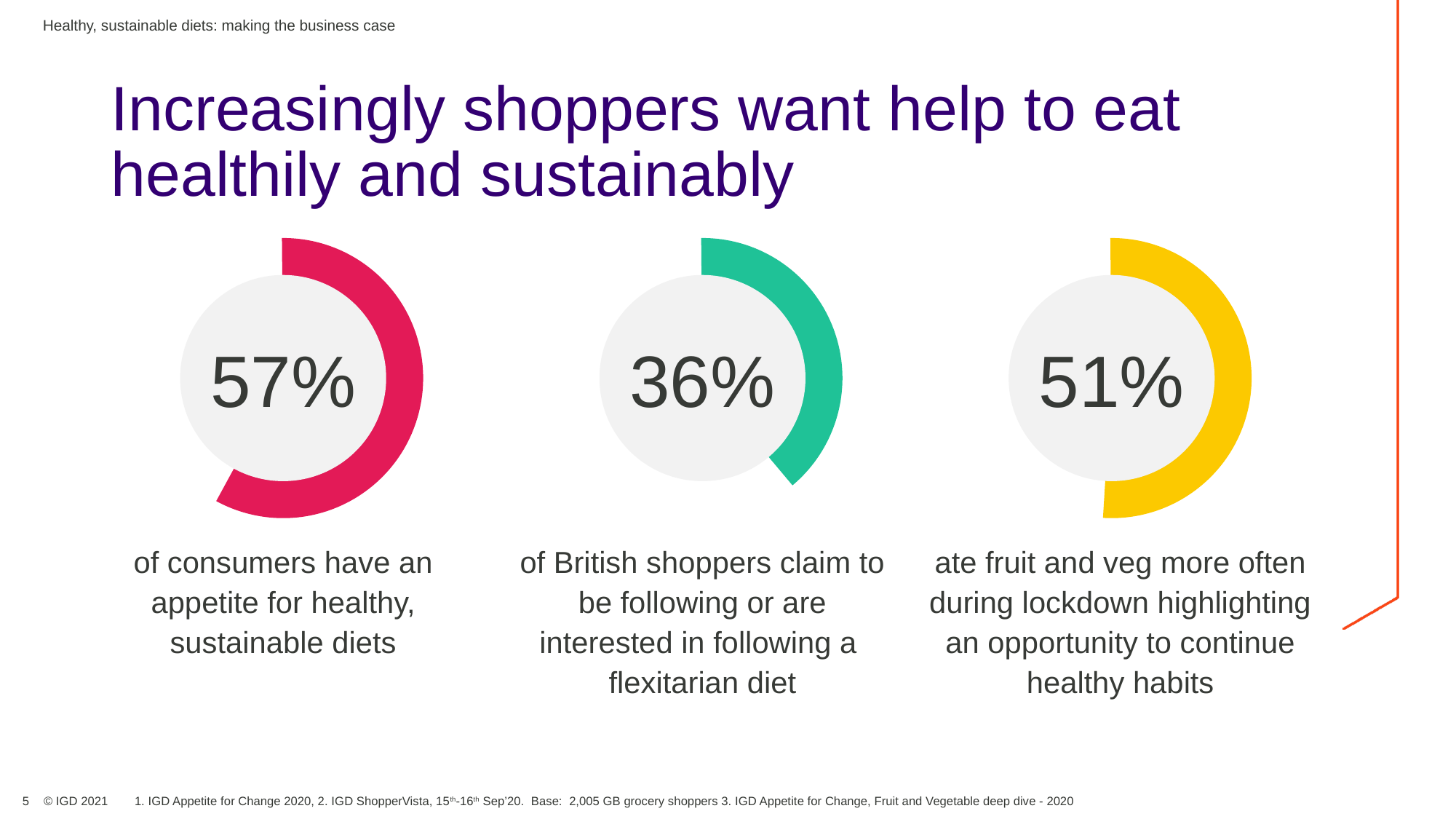

Healthy, sustainable diets: making the business case
# Increasingly shoppers want help to eat healthily and sustainably

57%
of consumers have an appetite for healthy, sustainable diets

36%
of British shoppers claim to be following or are interested in following a
flexitarian diet

51%
ate fruit and veg more often during lockdown highlighting an opportunity to continue healthy habits
Source:  IGD ShopperVista, 15th-16th Sep’20.  Base:  2,005 GB grocery shoppers
1. IGD Appetite for Change 2020, 2. IGD ShopperVista, 15th-16th Sep’20.  Base:  2,005 GB grocery shoppers 3. IGD Appetite for Change, Fruit and Vegetable deep dive - 2020